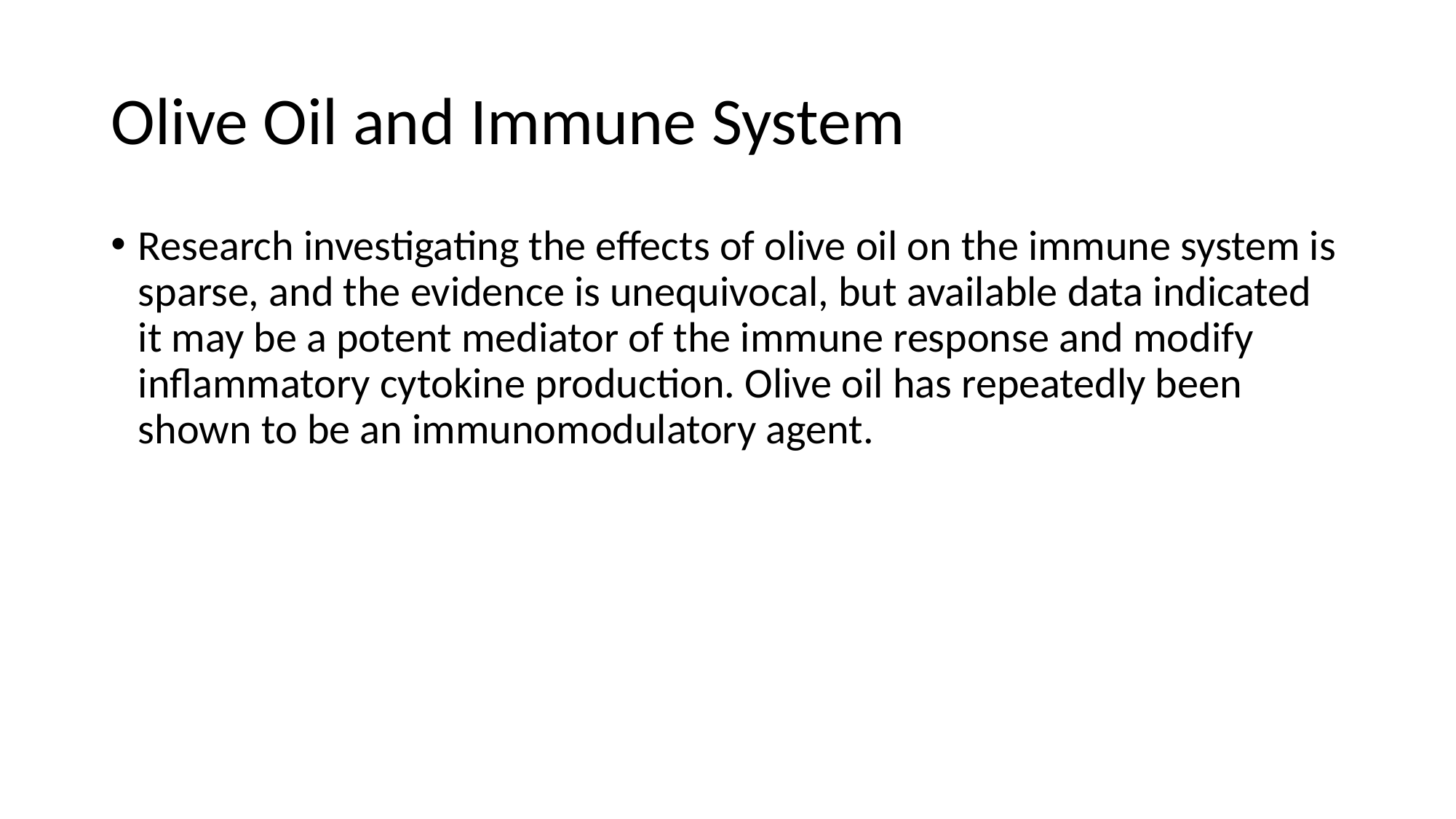

# Olive Oil and Immune System
Research investigating the effects of olive oil on the immune system is sparse, and the evidence is unequivocal, but available data indicated it may be a potent mediator of the immune response and modify inflammatory cytokine production. Olive oil has repeatedly been shown to be an immunomodulatory agent.